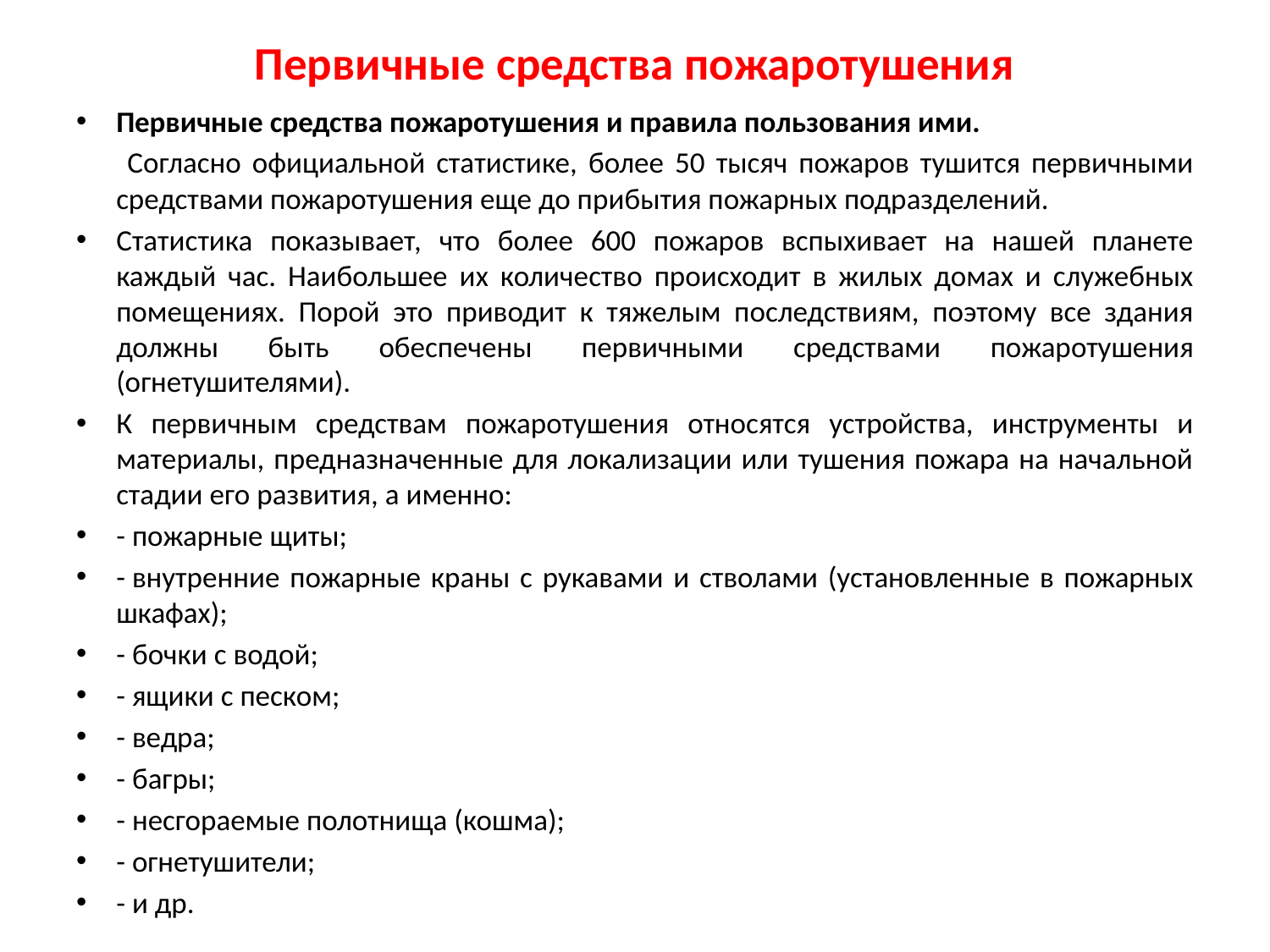

# Первичные средства пожаротушения
Первичные средства пожаротушения и правила пользования ими.
	 Согласно официальной статистике, более 50 тысяч пожаров тушится первичными средствами пожаротушения еще до прибытия пожарных подразделений.
Статистика показывает, что более 600 пожаров вспыхивает на нашей планете каждый час. Наибольшее их количество происходит в жилых домах и служебных помещениях. Порой это приводит к тяжелым последствиям, поэтому все здания должны быть обеспечены первичными средствами пожаротушения (огнетушителями).
К первичным средствам пожаротушения относятся устройства, инструменты и материалы, предназначенные для локализации или тушения пожара на начальной стадии его развития, а именно:
- пожарные щиты;
- внутренние пожарные краны с рукавами и стволами (установленные в пожарных шкафах);
- бочки с водой;
- ящики с песком;
- ведра;
- багры;
- несгораемые полотнища (кошма);
- огнетушители;
- и др.